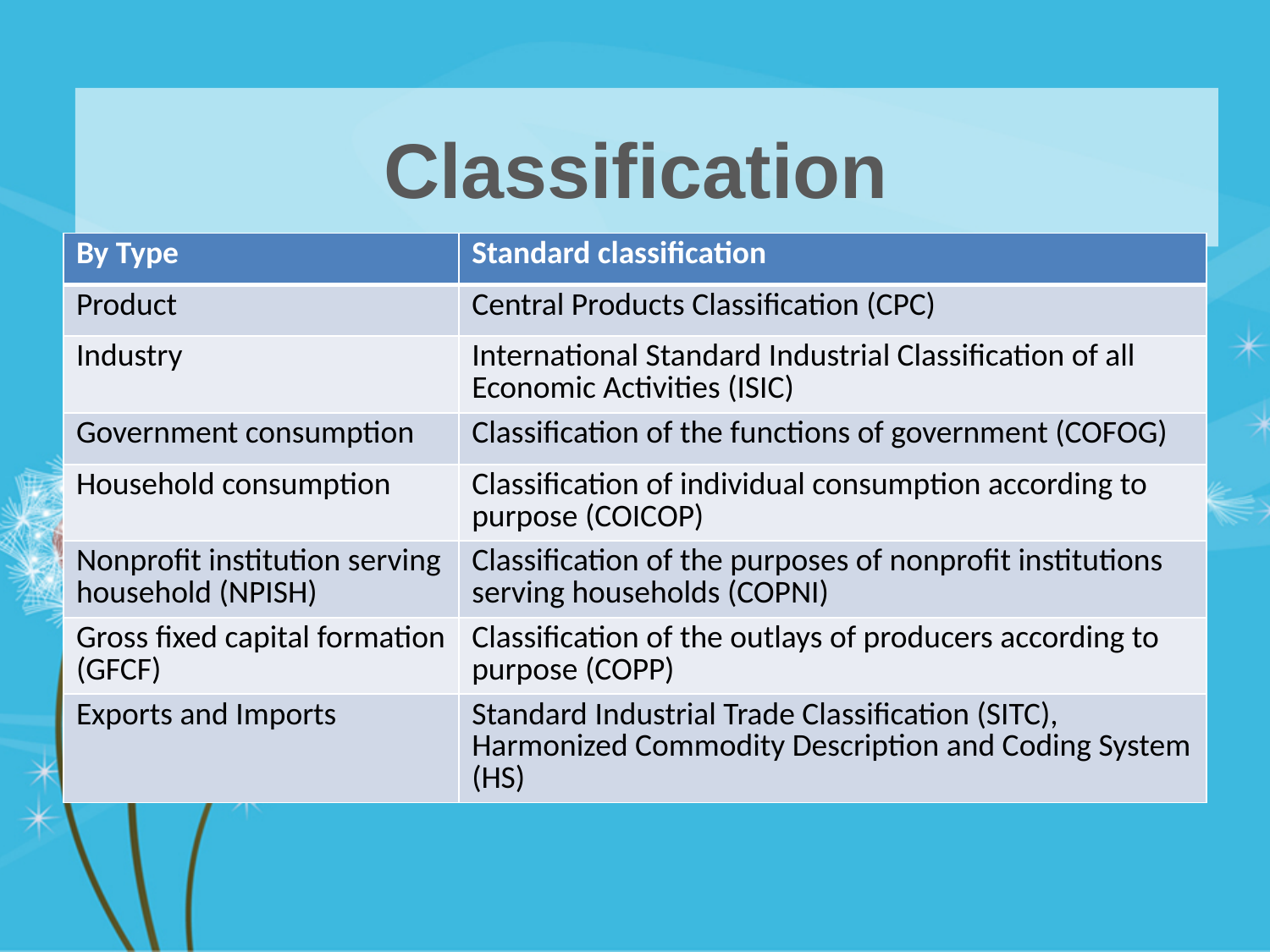

# Classification
| By Type | Standard classification |
| --- | --- |
| Product | Central Products Classification (CPC) |
| Industry | International Standard Industrial Classification of all Economic Activities (ISIC) |
| Government consumption | Classification of the functions of government (COFOG) |
| Household consumption | Classification of individual consumption according to purpose (COICOP) |
| Nonprofit institution serving household (NPISH) | Classification of the purposes of nonprofit institutions serving households (COPNI) |
| Gross fixed capital formation (GFCF) | Classification of the outlays of producers according to purpose (COPP) |
| Exports and Imports | Standard Industrial Trade Classification (SITC), Harmonized Commodity Description and Coding System (HS) |